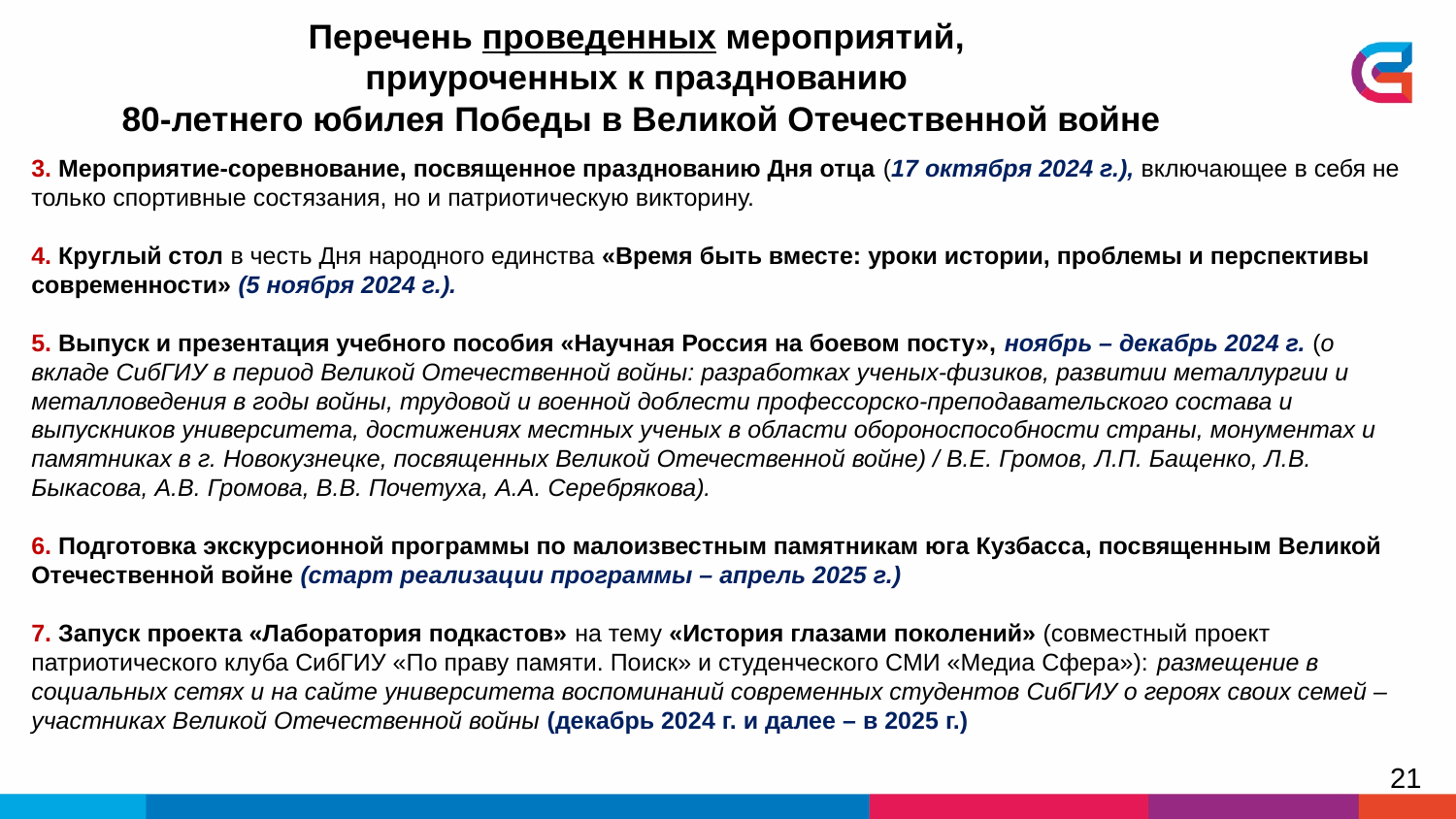

Перечень проведенных мероприятий,
приуроченных к празднованию
80-летнего юбилея Победы в Великой Отечественной войне
3. Мероприятие-соревнование, посвященное празднованию Дня отца (17 октября 2024 г.), включающее в себя не только спортивные состязания, но и патриотическую викторину.

4. Круглый стол в честь Дня народного единства «Время быть вместе: уроки истории, проблемы и перспективы современности» (5 ноября 2024 г.).

5. Выпуск и презентация учебного пособия «Научная Россия на боевом посту», ноябрь – декабрь 2024 г. (о вкладе СибГИУ в период Великой Отечественной войны: разработках ученых-физиков, развитии металлургии и металловедения в годы войны, трудовой и военной доблести профессорско-преподавательского состава и выпускников университета, достижениях местных ученых в области обороноспособности страны, монументах и памятниках в г. Новокузнецке, посвященных Великой Отечественной войне) / В.Е. Громов, Л.П. Бащенко, Л.В. Быкасова, А.В. Громова, В.В. Почетуха, А.А. Серебрякова).

6. Подготовка экскурсионной программы по малоизвестным памятникам юга Кузбасса, посвященным Великой Отечественной войне (старт реализации программы – апрель 2025 г.)

7. Запуск проекта «Лаборатория подкастов» на тему «История глазами поколений» (совместный проект патриотического клуба СибГИУ «По праву памяти. Поиск» и студенческого СМИ «Медиа Сфера»): размещение в социальных сетях и на сайте университета воспоминаний современных студентов СибГИУ о героях своих семей – участниках Великой Отечественной войны (декабрь 2024 г. и далее – в 2025 г.)
21